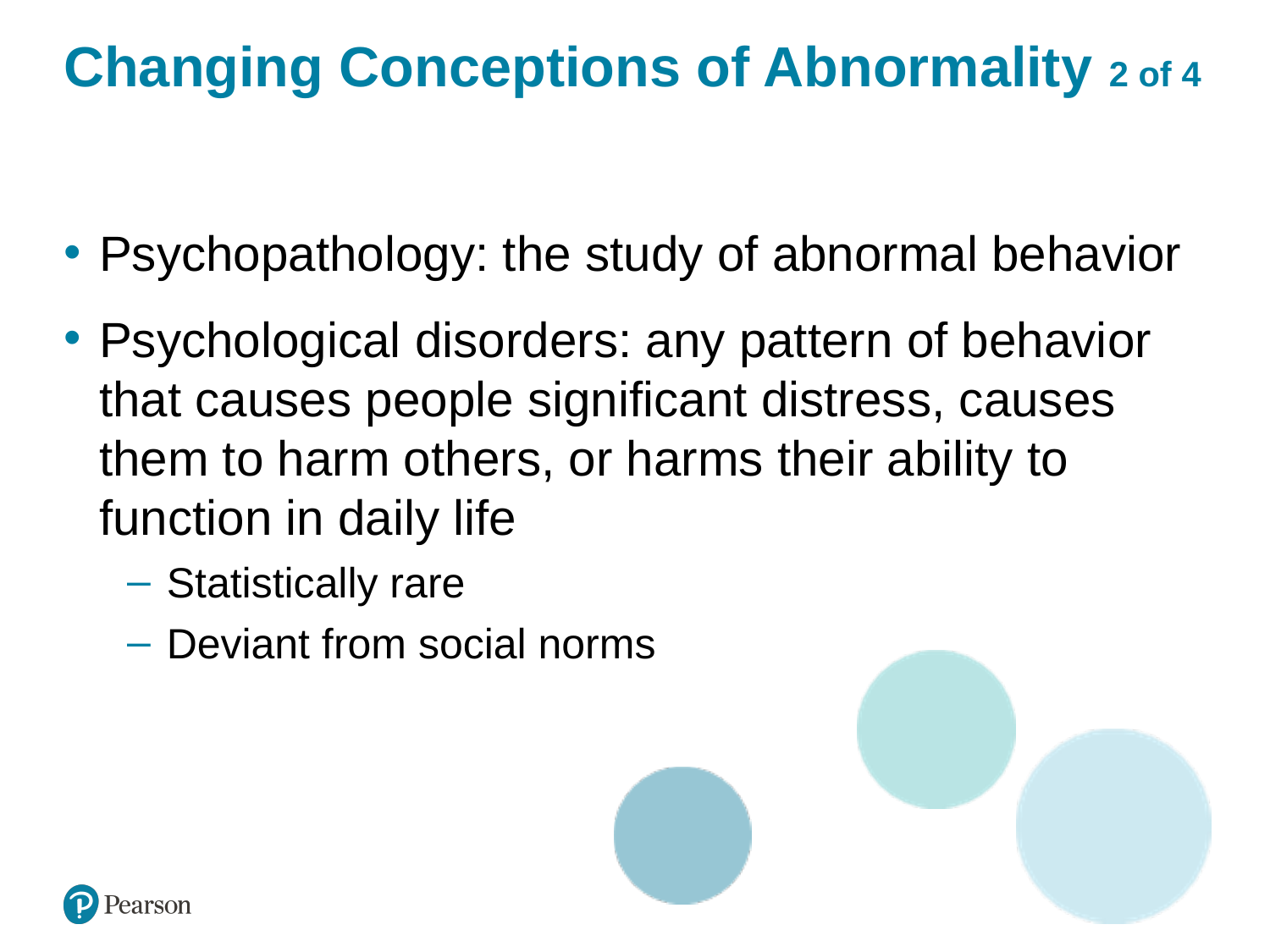

# Changing Conceptions of Abnormality 2 of 4
Psychopathology: the study of abnormal behavior
Psychological disorders: any pattern of behavior that causes people significant distress, causes them to harm others, or harms their ability to function in daily life
Statistically rare
Deviant from social norms